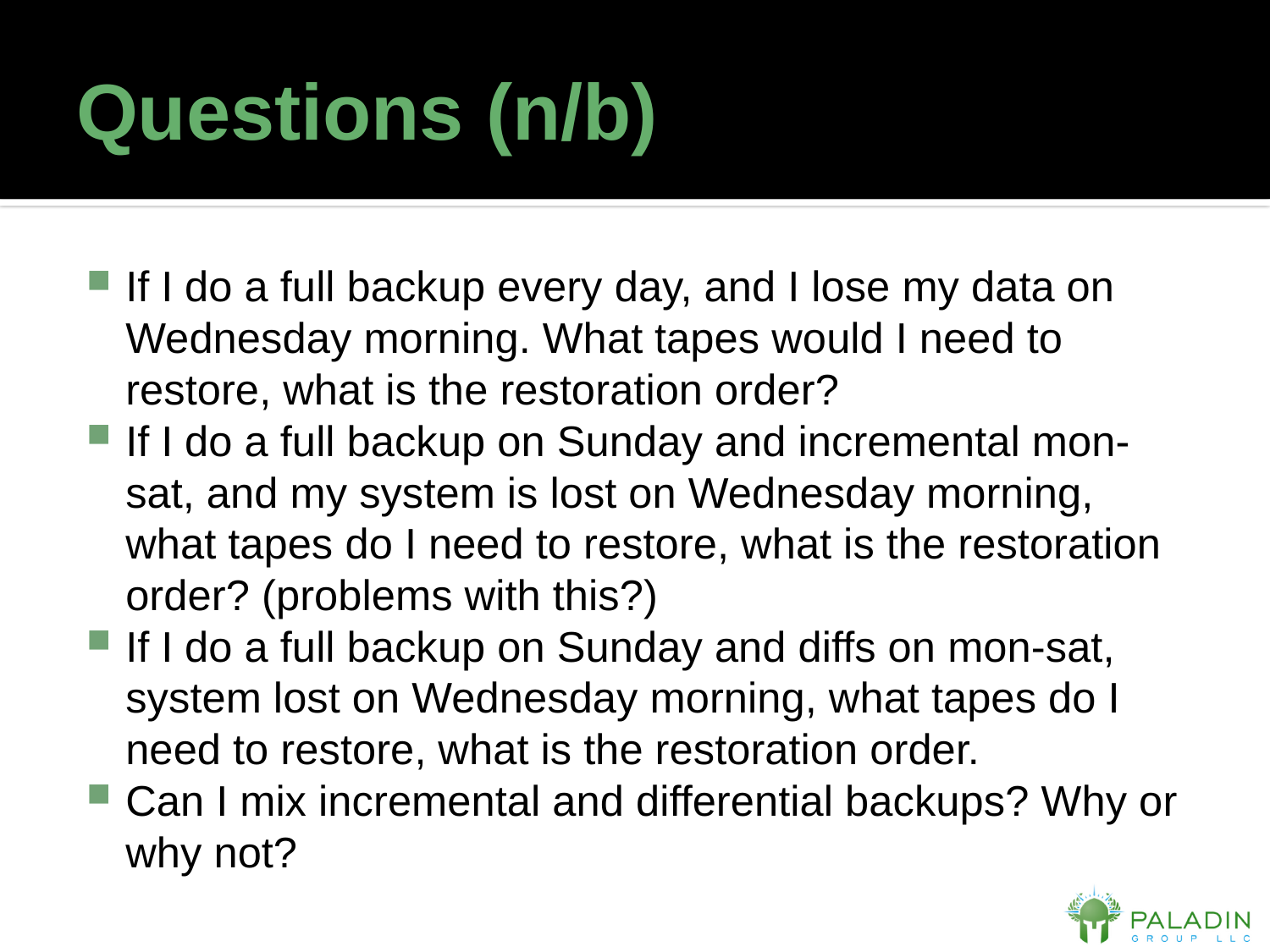

# Questions (n/b)
If I do a full backup every day, and I lose my data on Wednesday morning. What tapes would I need to restore, what is the restoration order?
If I do a full backup on Sunday and incremental mon-sat, and my system is lost on Wednesday morning, what tapes do I need to restore, what is the restoration order? (problems with this?)
If I do a full backup on Sunday and diffs on mon-sat, system lost on Wednesday morning, what tapes do I need to restore, what is the restoration order.
Can I mix incremental and differential backups? Why or why not?